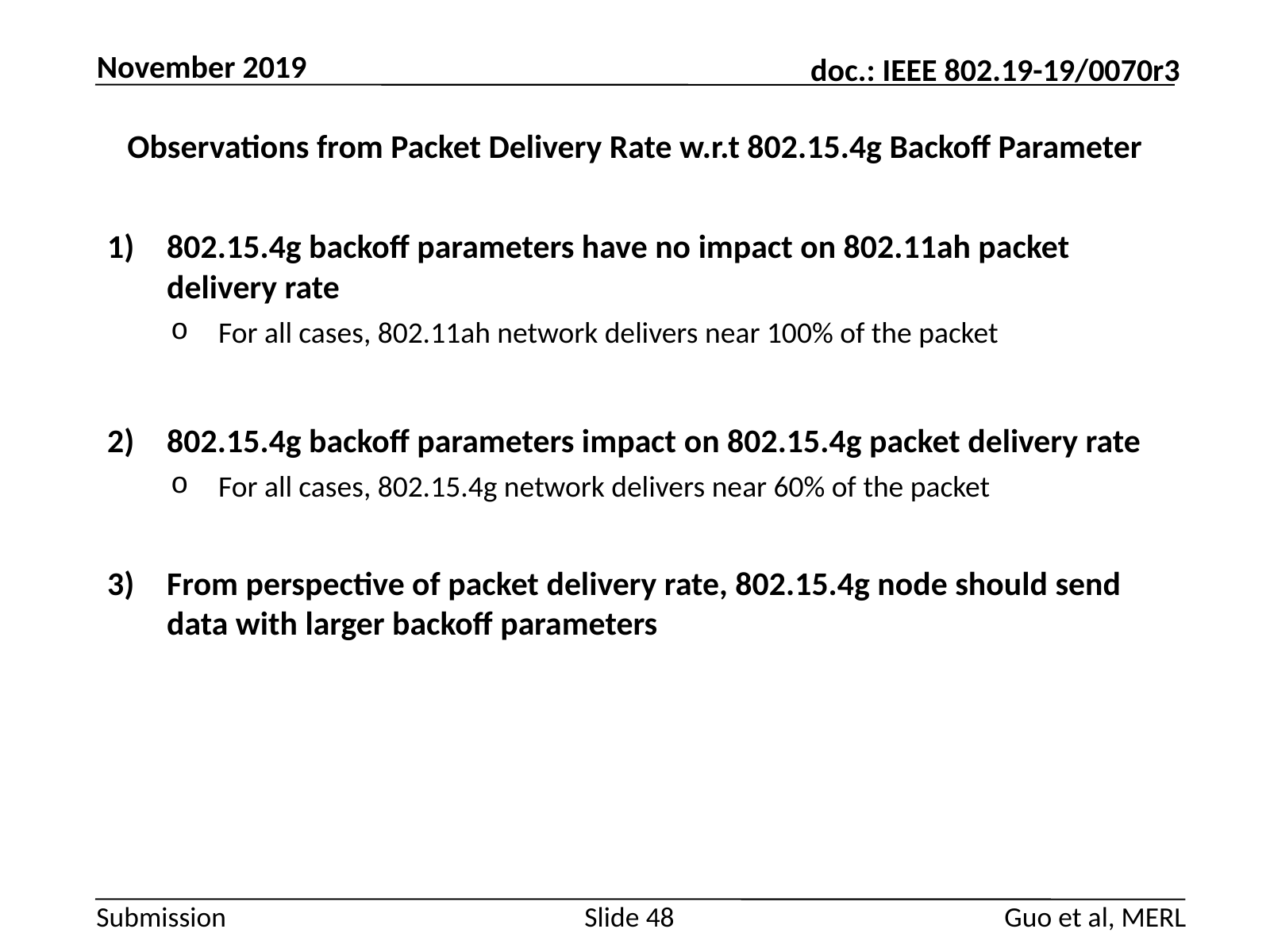

November 2019
# Observations from Packet Delivery Rate w.r.t 802.15.4g Backoff Parameter

802.15.4g backoff parameters have no impact on 802.11ah packet delivery rate
For all cases, 802.11ah network delivers near 100% of the packet

802.15.4g backoff parameters impact on 802.15.4g packet delivery rate
For all cases, 802.15.4g network delivers near 60% of the packet

From perspective of packet delivery rate, 802.15.4g node should send data with larger backoff parameters
Guo et al, MERL
Slide 48